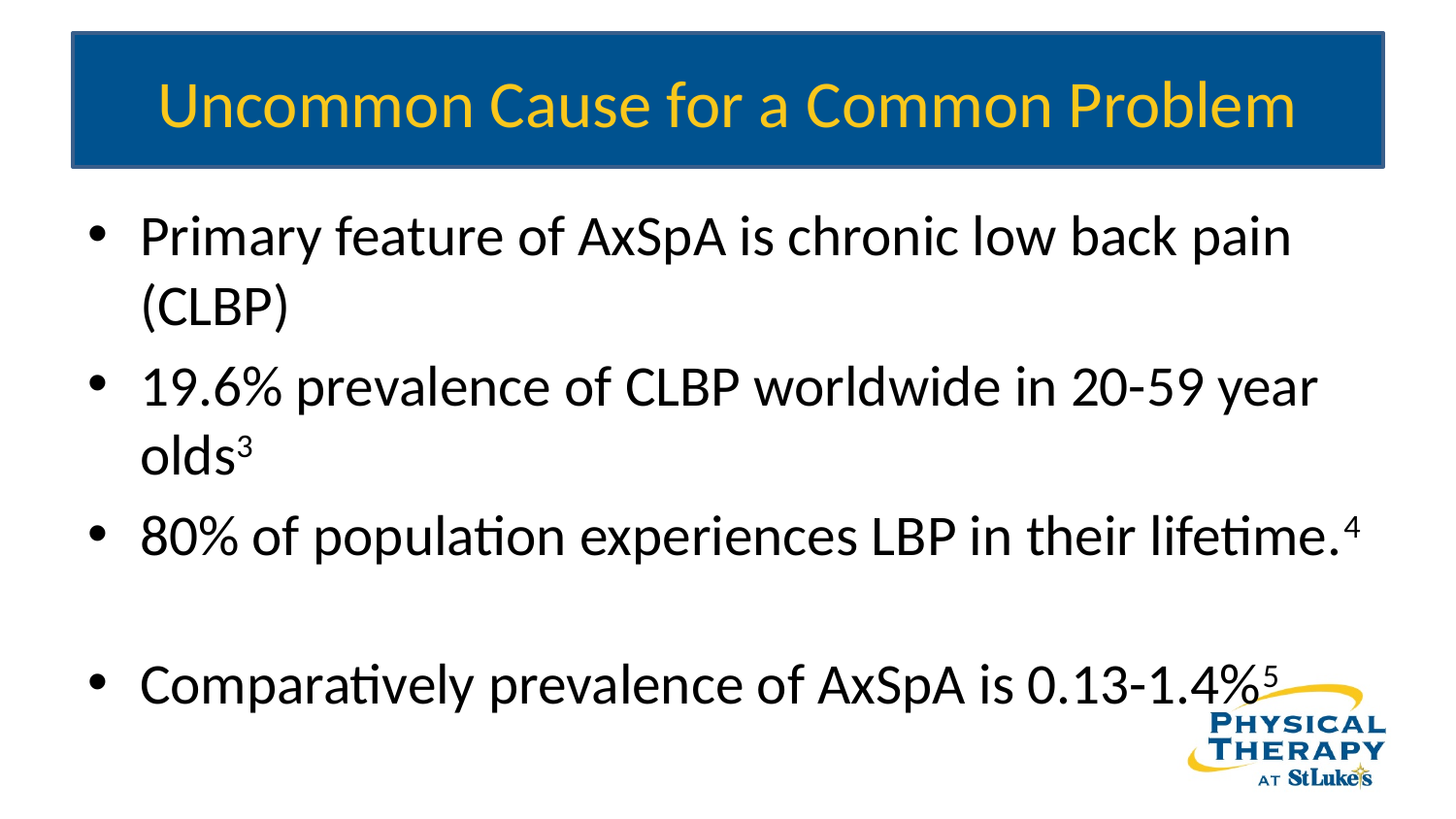

# Uncommon Cause for a Common Problem
Primary feature of AxSpA is chronic low back pain (CLBP)
19.6% prevalence of CLBP worldwide in 20-59 year olds3
80% of population experiences LBP in their lifetime.4

Comparatively prevalence of AxSpA is 0.13-1.4%5